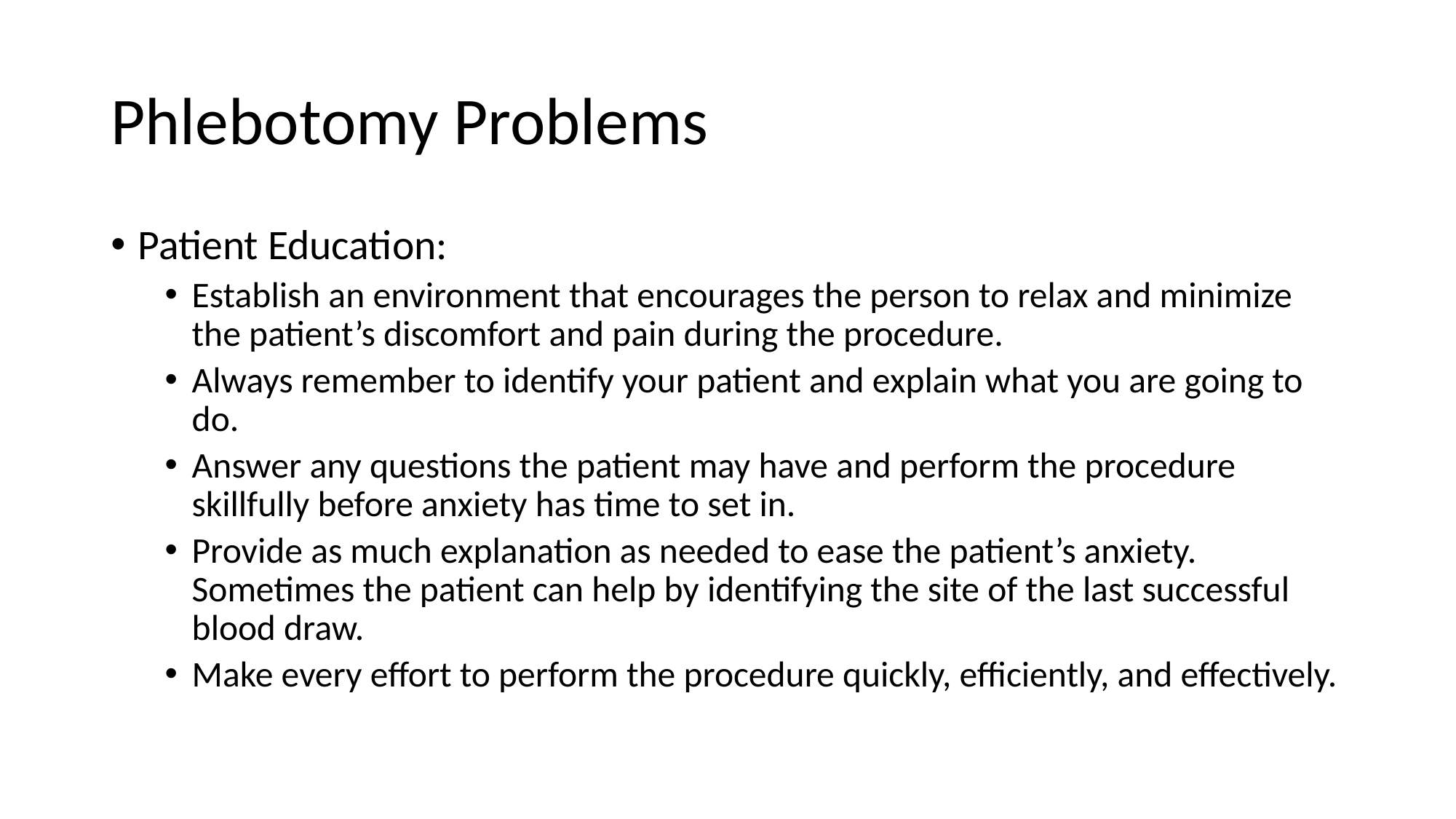

# Phlebotomy Problems
Patient Education:
Establish an environment that encourages the person to relax and minimize the patient’s discomfort and pain during the procedure.
Always remember to identify your patient and explain what you are going to do.
Answer any questions the patient may have and perform the procedure skillfully before anxiety has time to set in.
Provide as much explanation as needed to ease the patient’s anxiety.  Sometimes the patient can help by identifying the site of the last successful blood draw.
Make every effort to perform the procedure quickly, efficiently, and effectively.